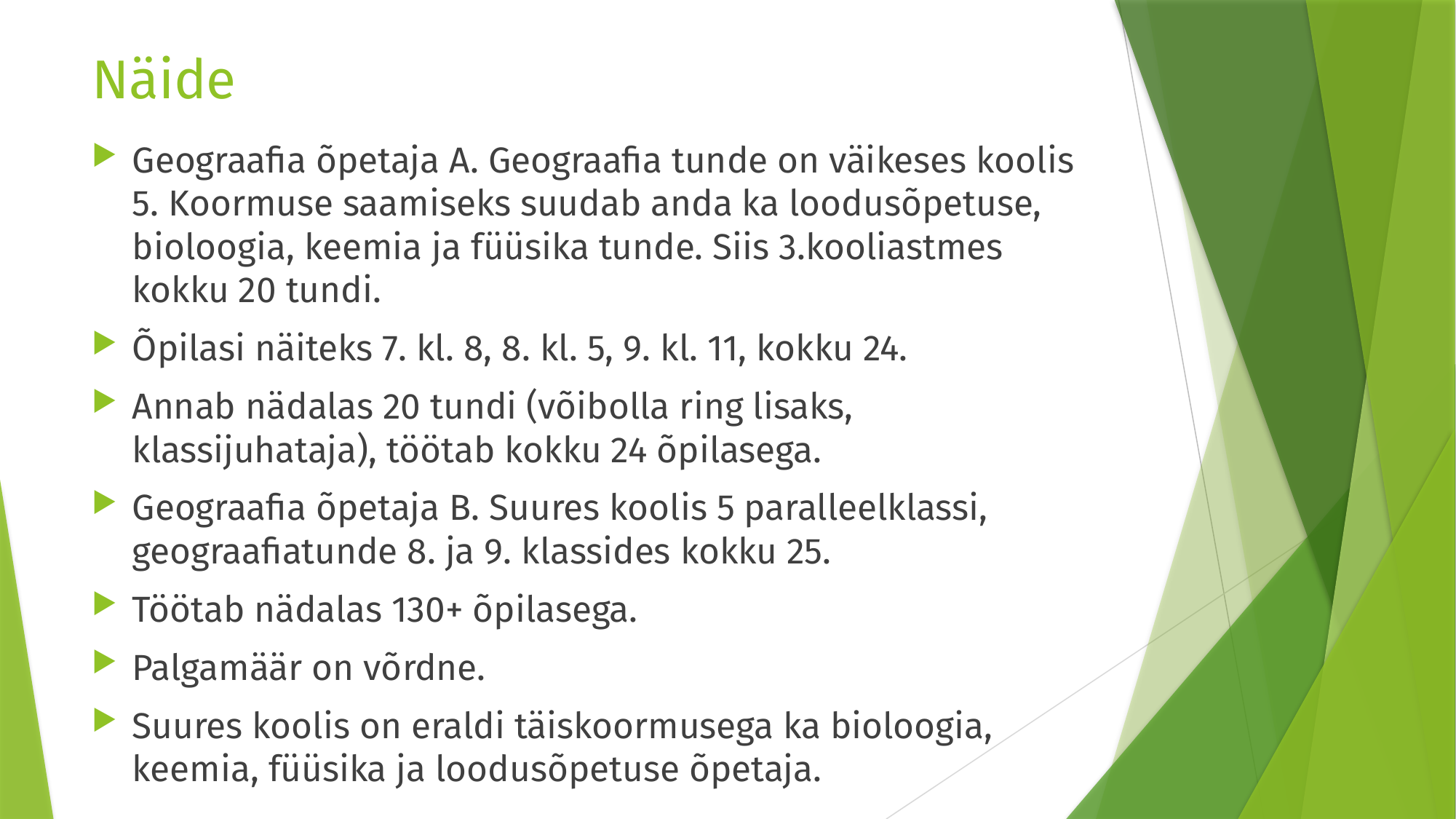

# Näide
Geograafia õpetaja A. Geograafia tunde on väikeses koolis 5. Koormuse saamiseks suudab anda ka loodusõpetuse, bioloogia, keemia ja füüsika tunde. Siis 3.kooliastmes kokku 20 tundi.
Õpilasi näiteks 7. kl. 8, 8. kl. 5, 9. kl. 11, kokku 24.
Annab nädalas 20 tundi (võibolla ring lisaks, klassijuhataja), töötab kokku 24 õpilasega.
Geograafia õpetaja B. Suures koolis 5 paralleelklassi, geograafiatunde 8. ja 9. klassides kokku 25.
Töötab nädalas 130+ õpilasega.
Palgamäär on võrdne.
Suures koolis on eraldi täiskoormusega ka bioloogia, keemia, füüsika ja loodusõpetuse õpetaja.